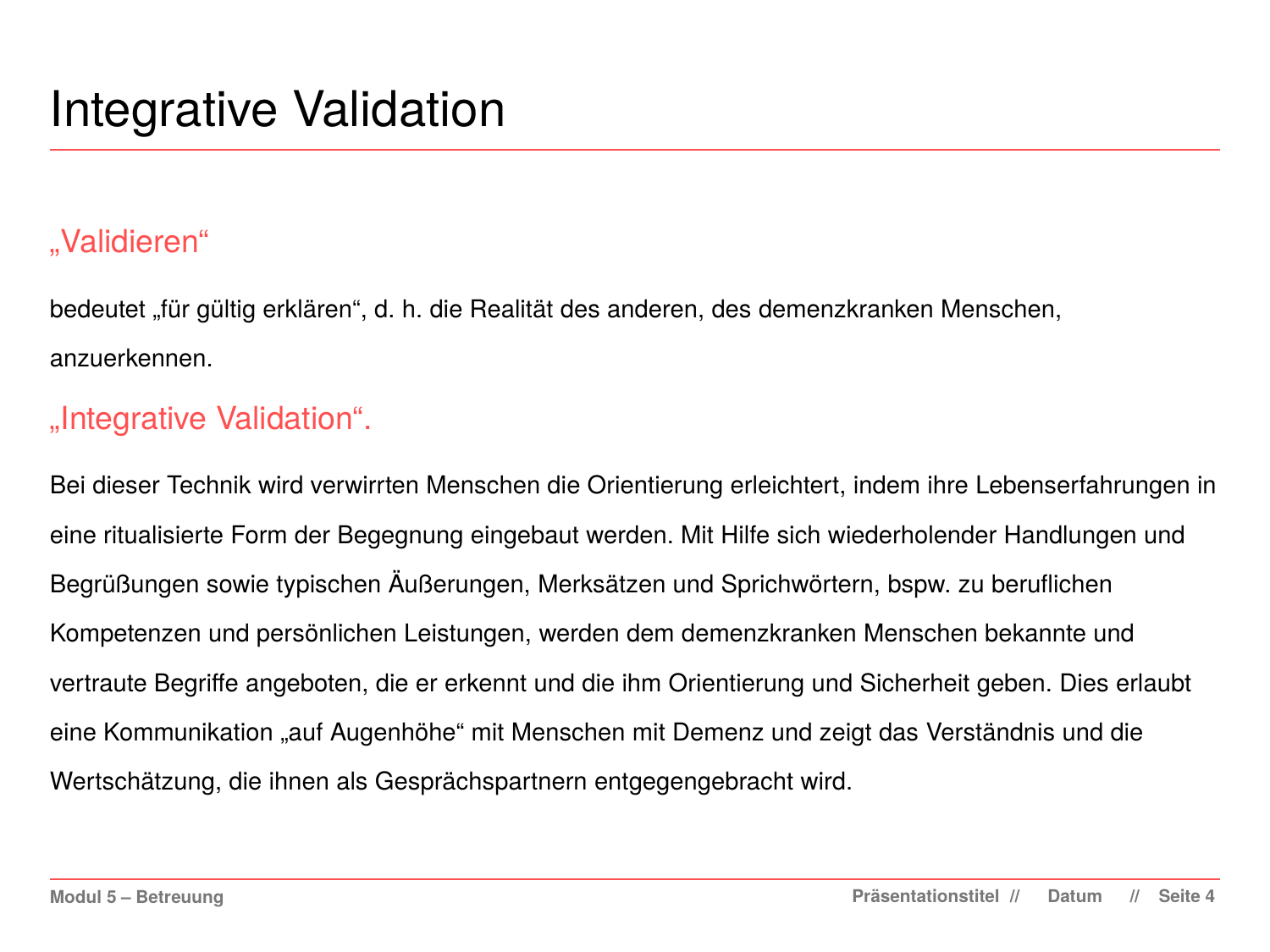

# Integrative Validation
„Validieren“
bedeutet „für gültig erklären“, d. h. die Realität des anderen, des demenzkranken Menschen, anzuerkennen.
„Integrative Validation“.
Bei dieser Technik wird verwirrten Menschen die Orientierung erleichtert, indem ihre Lebenserfahrungen in eine ritualisierte Form der Begegnung eingebaut werden. Mit Hilfe sich wiederholender Handlungen und Begrüßungen sowie typischen Äußerungen, Merksätzen und Sprichwörtern, bspw. zu beruflichen Kompetenzen und persönlichen Leistungen, werden dem demenzkranken Menschen bekannte und vertraute Begriffe angeboten, die er erkennt und die ihm Orientierung und Sicherheit geben. Dies erlaubt eine Kommunikation „auf Augenhöhe“ mit Menschen mit Demenz und zeigt das Verständnis und die Wertschätzung, die ihnen als Gesprächspartnern entgegengebracht wird.
Präsentationstitel
Datum
Seite 4